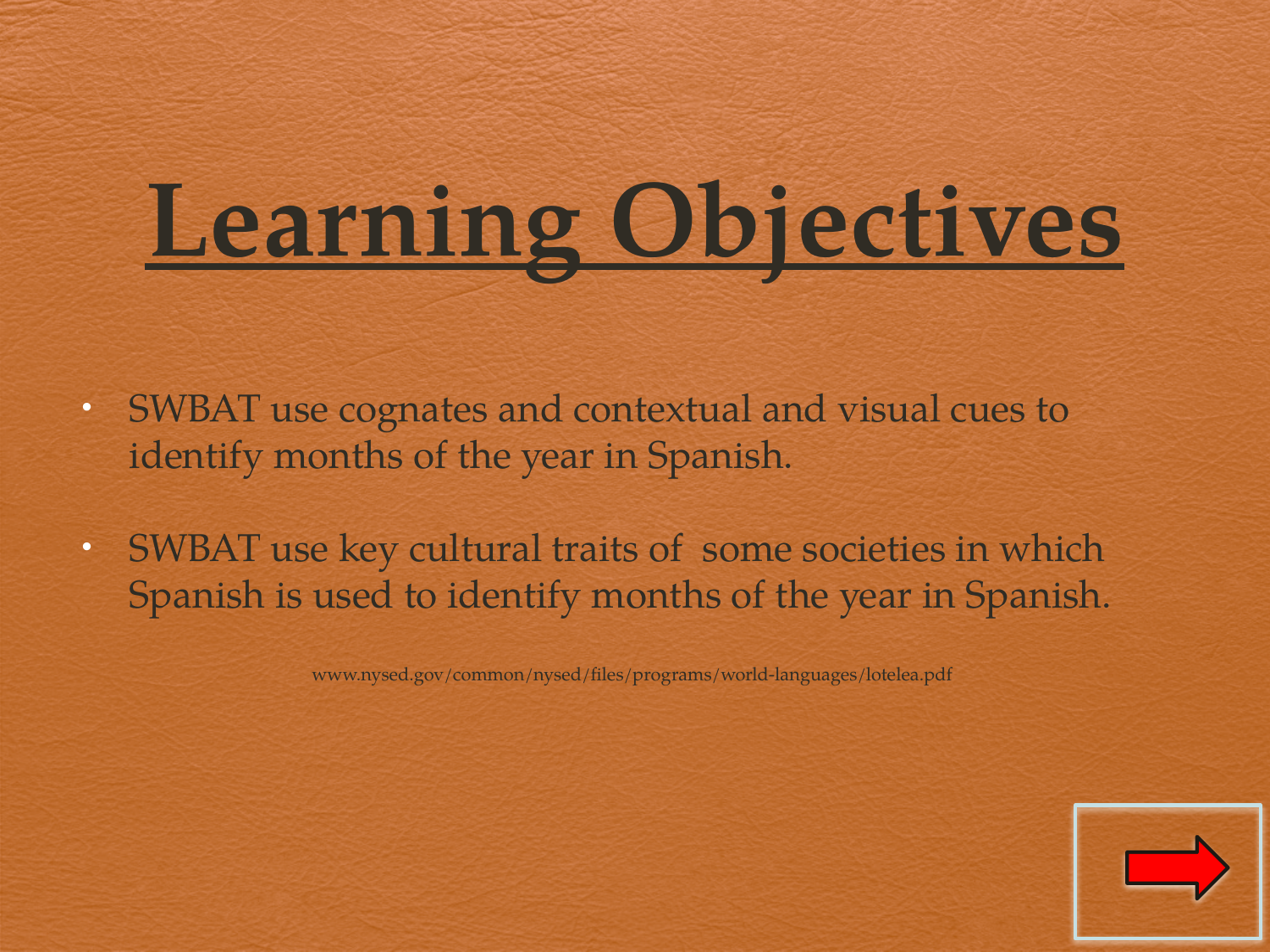

# Learning Objectives
SWBAT use cognates and contextual and visual cues to identify months of the year in Spanish.

SWBAT use key cultural traits of  some societies in which Spanish is used to identify months of the year in Spanish.

www.nysed.gov/common/nysed/files/programs/world-languages/lotelea.pdf